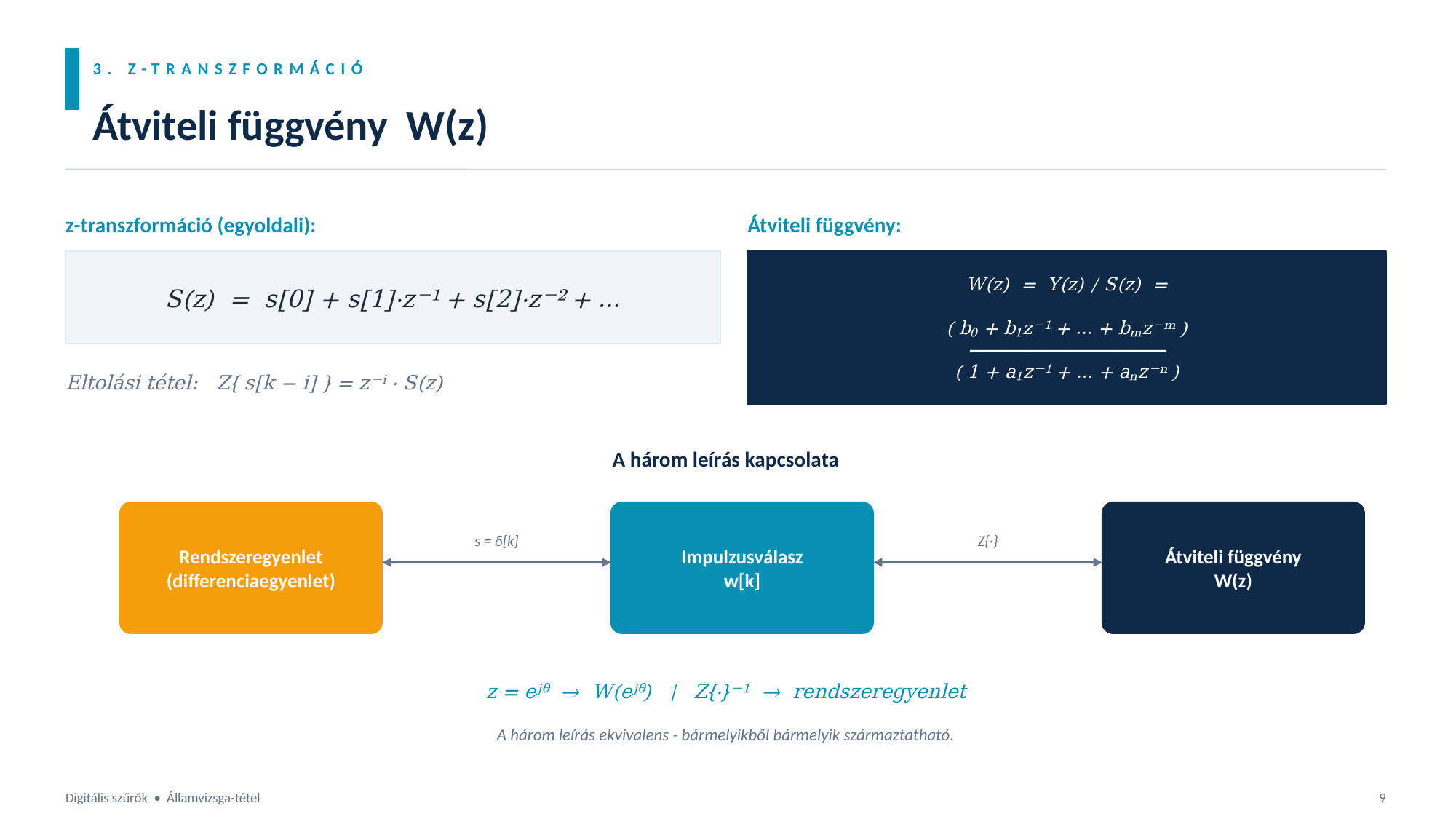

3. Z-TRANSZFORMÁCIÓ
Átviteli függvény  W(z)

z-transzformáció (egyoldali):
Átviteli függvény:

S(z)  =  s[0] + s[1]·z⁻¹ + s[2]·z⁻² + …

W(z)  =  Y(z) / S(z)  =

( b₀ + b₁z⁻¹ + … + bₘz⁻ᵐ )
──────────────────
( 1 + a₁z⁻¹ + … + aₙz⁻ⁿ )
Eltolási tétel:   Z{ s[k − i] } = z⁻ⁱ · S(z)
A három leírás kapcsolata

Rendszeregyenlet
(differenciaegyenlet)

Impulzusválasz
w[k]

Átviteli függvény
W(z)
s = δ[k]
Z{·}

z = eʲᶿ  →  W(eʲᶿ)   |   Z{·}⁻¹  →  rendszeregyenlet
A három leírás ekvivalens - bármelyikből bármelyik származtatható.
Digitális szűrők  •  Államvizsga-tétel
9